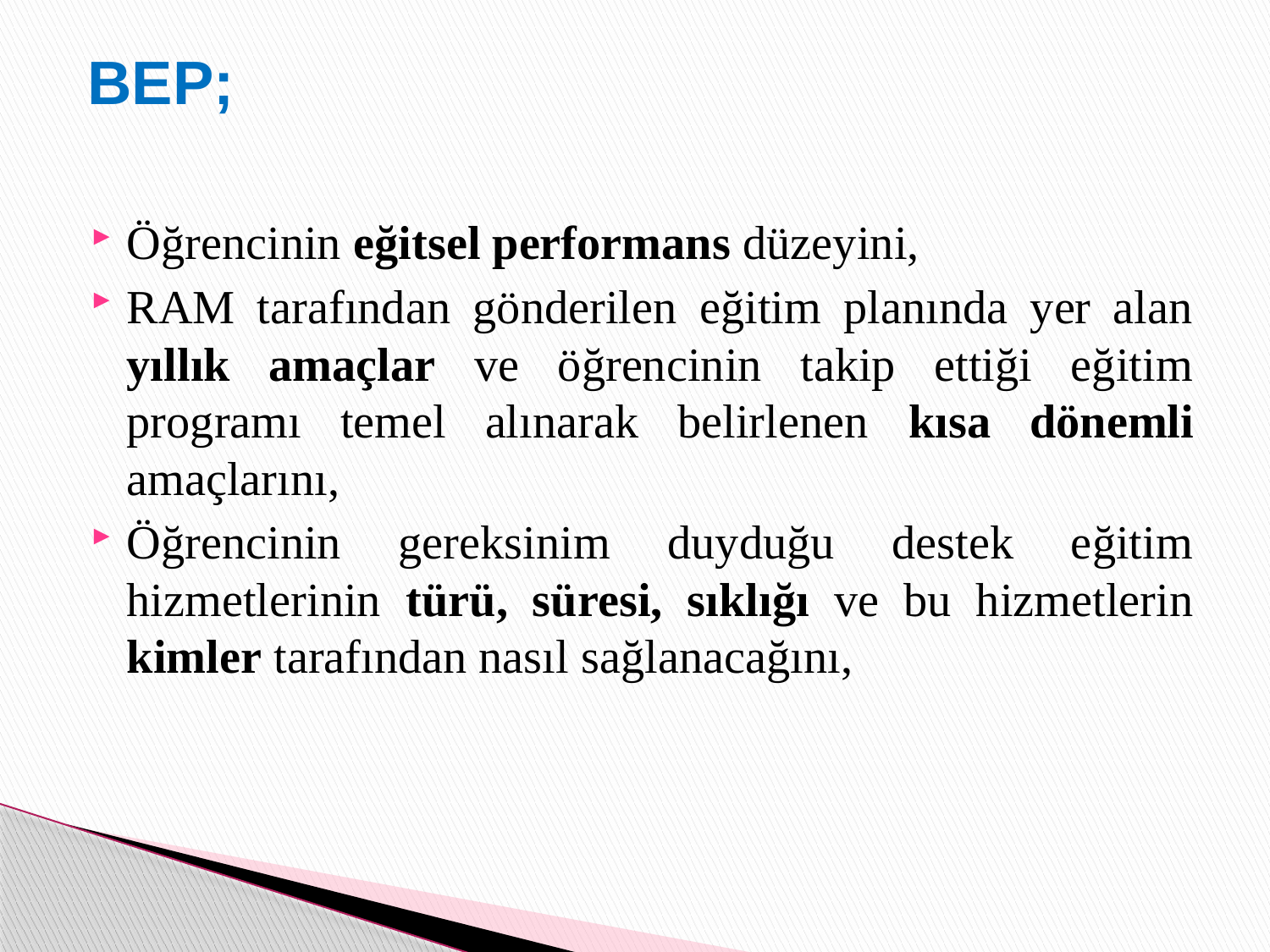

# BEP;
Öğrencinin eğitsel performans düzeyini,
RAM tarafından gönderilen eğitim planında yer alan yıllık amaçlar ve öğrencinin takip ettiği eğitim programı temel alınarak belirlenen kısa dönemli amaçlarını,
Öğrencinin gereksinim duyduğu destek eğitim hizmetlerinin türü, süresi, sıklığı ve bu hizmetlerin kimler tarafından nasıl sağlanacağını,